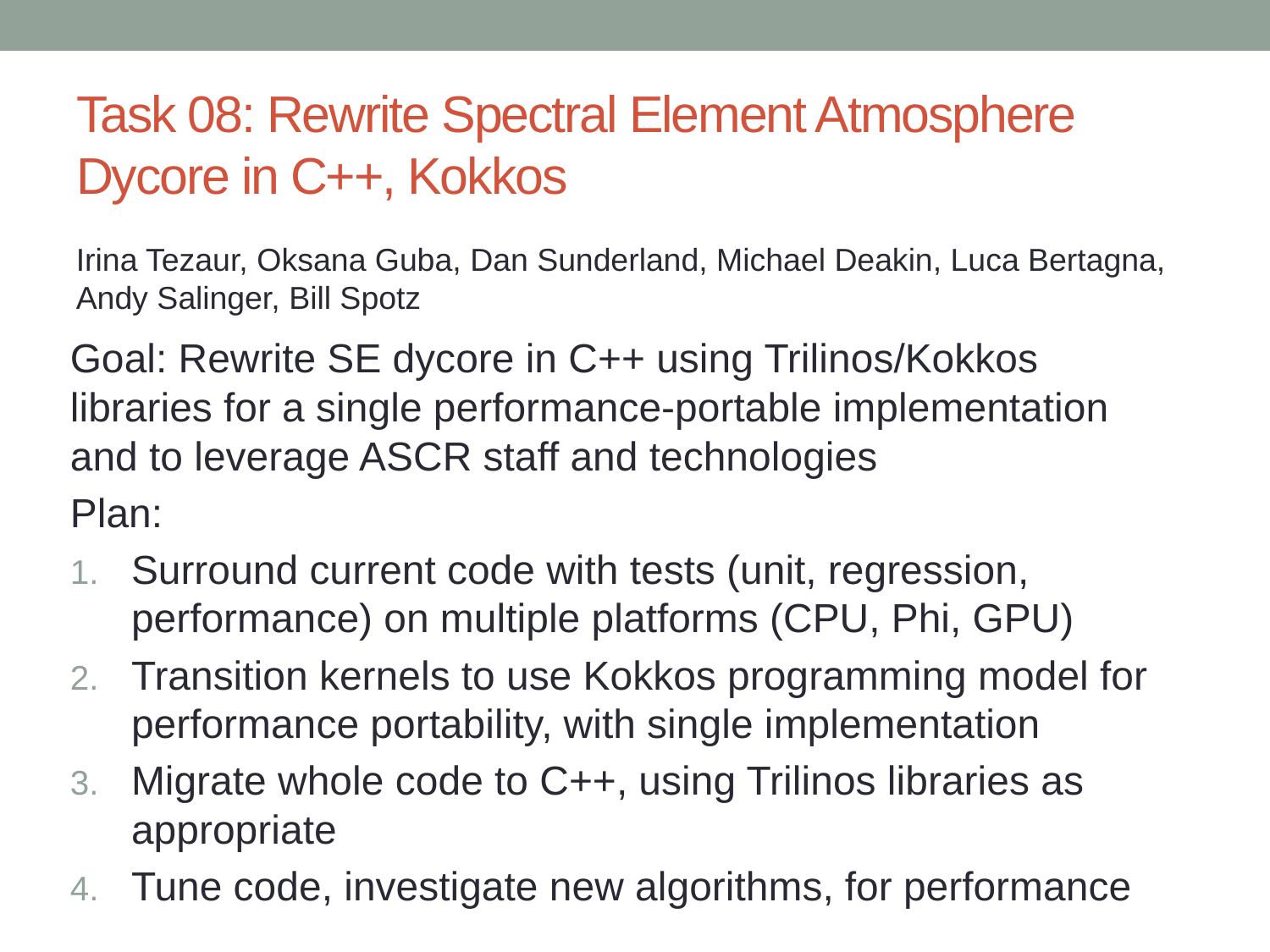

# Task 08: Rewrite Spectral Element Atmosphere Dycore in C++, Kokkos
Irina Tezaur, Oksana Guba, Dan Sunderland, Michael Deakin, Luca Bertagna, Andy Salinger, Bill Spotz
Goal: Rewrite SE dycore in C++ using Trilinos/Kokkos libraries for a single performance-portable implementation and to leverage ASCR staff and technologies
Plan:
Surround current code with tests (unit, regression, performance) on multiple platforms (CPU, Phi, GPU)
Transition kernels to use Kokkos programming model for performance portability, with single implementation
Migrate whole code to C++, using Trilinos libraries as appropriate
Tune code, investigate new algorithms, for performance